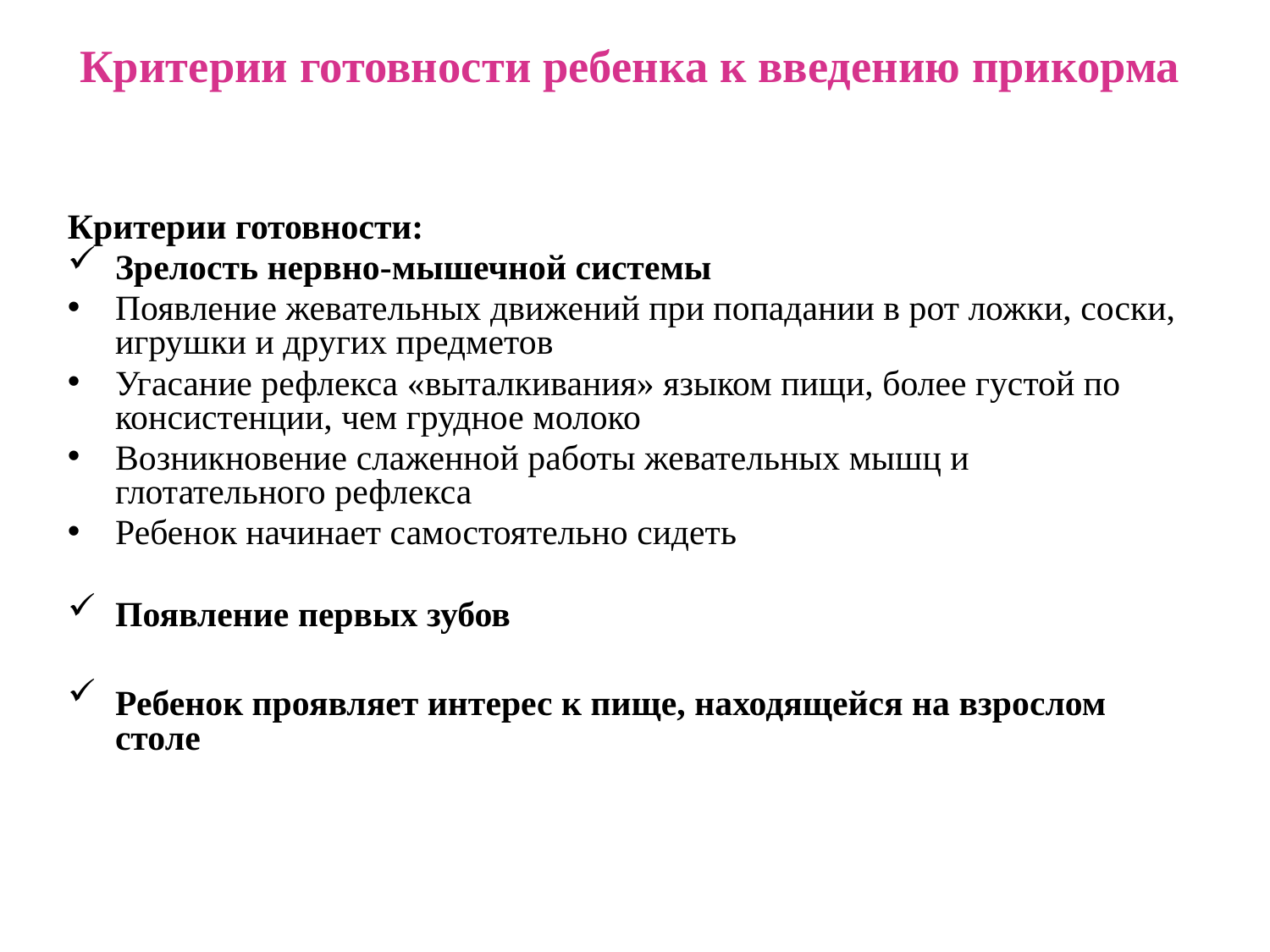

# Критерии готовности ребенка к введению прикорма

Критерии готовности:
Зрелость нервно-мышечной системы
Появление жевательных движений при попадании в рот ложки, соски, игрушки и других предметов
Угасание рефлекса «выталкивания» языком пищи, более густой по консистенции, чем грудное молоко
Возникновение слаженной работы жевательных мышц и глотательного рефлекса
Ребенок начинает самостоятельно сидеть

Появление первых зубов

Ребенок проявляет интерес к пище, находящейся на взрослом столе